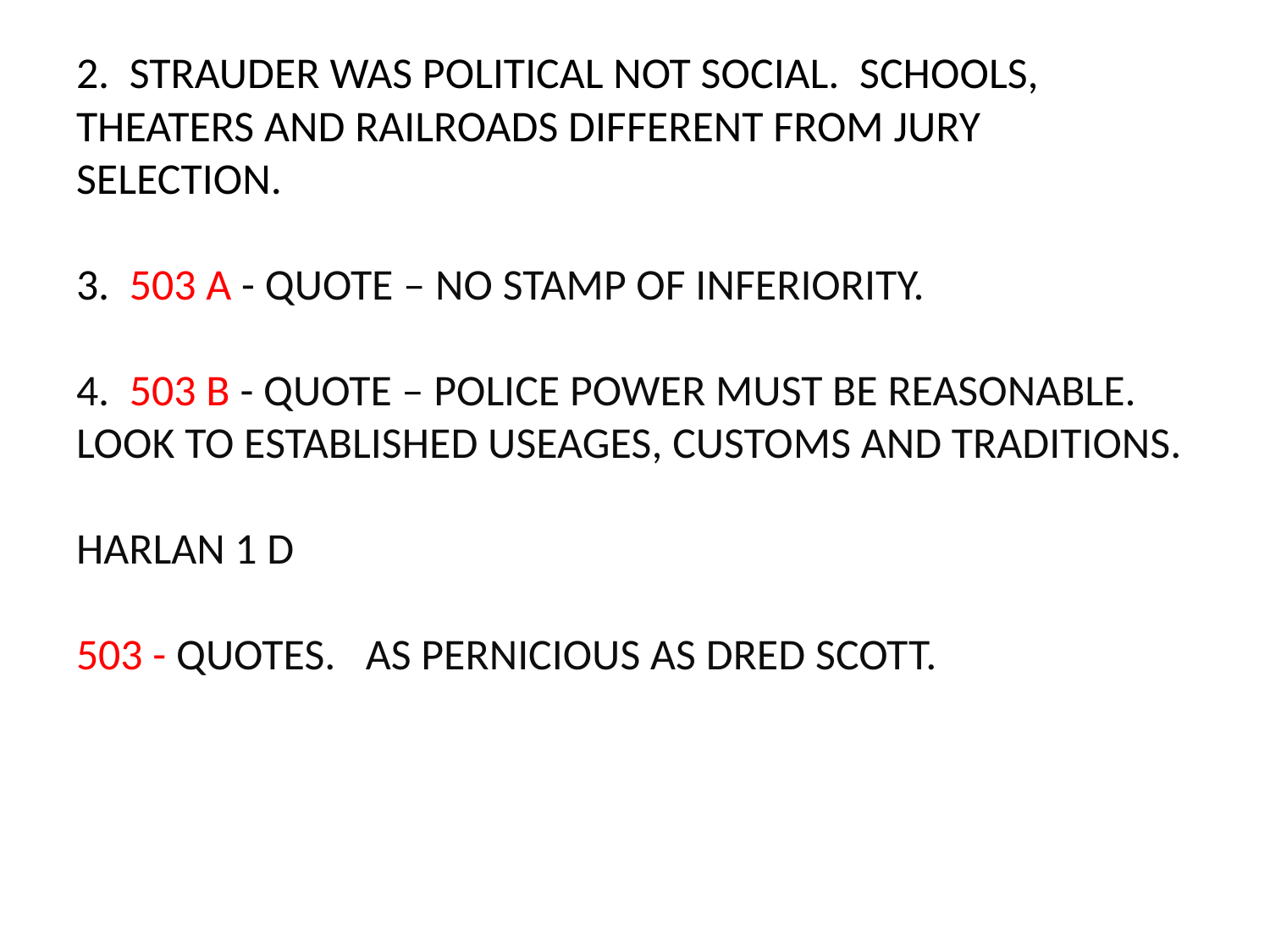

# 2.  STRAUDER WAS POLITICAL NOT SOCIAL.  SCHOOLS, THEATERS AND RAILROADS DIFFERENT FROM JURY SELECTION. 3.  503 A - QUOTE – NO STAMP OF INFERIORITY. 4.  503 B - QUOTE – POLICE POWER MUST BE REASONABLE.  LOOK TO ESTABLISHED USEAGES, CUSTOMS AND TRADITIONS. HARLAN 1 D 503 - QUOTES.   AS PERNICIOUS AS DRED SCOTT.